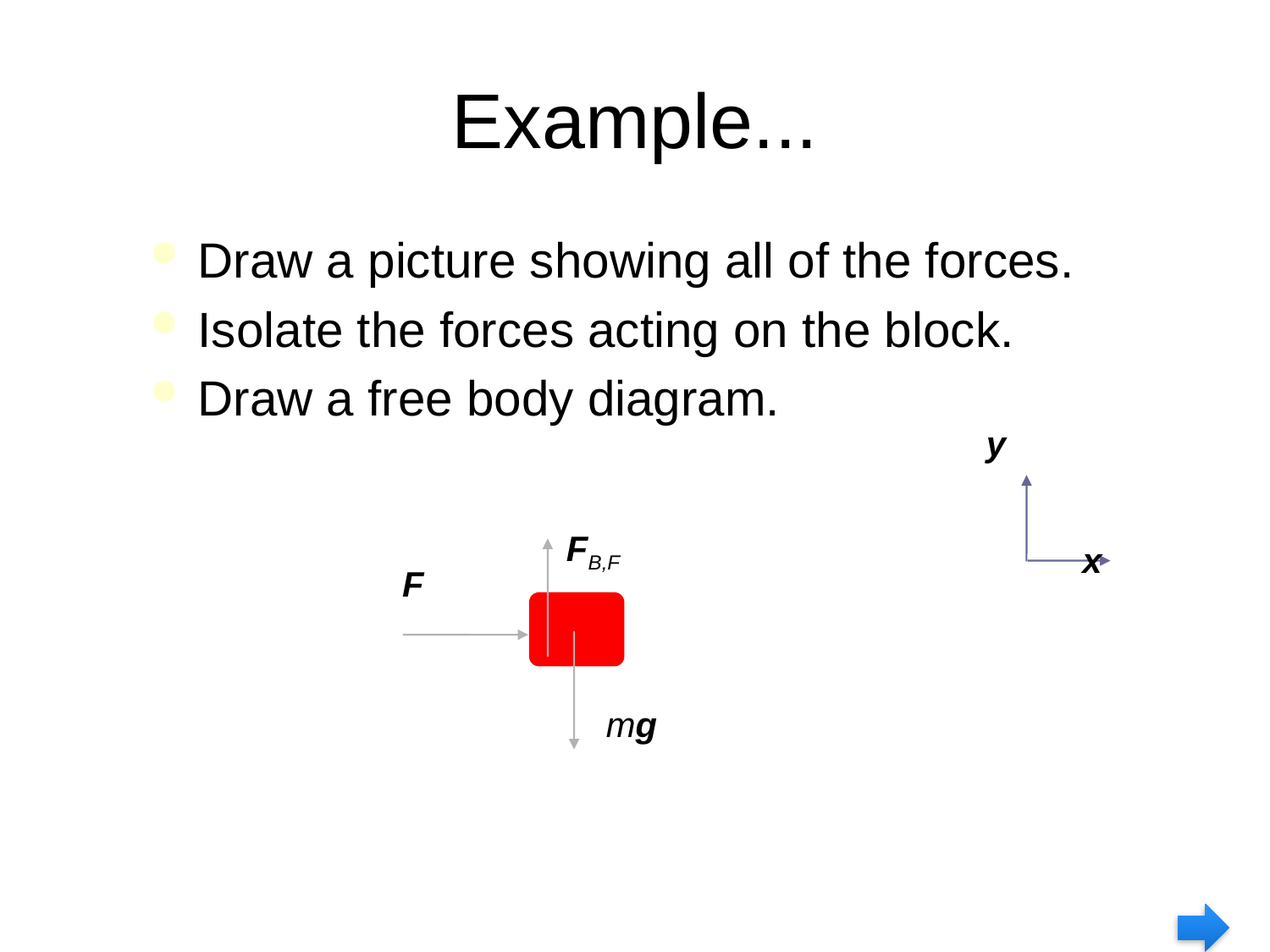

# Example...
Draw a picture showing all of the forces.
Isolate the forces acting on the block.
Draw a free body diagram.
 y

FB,F
x

F

mg